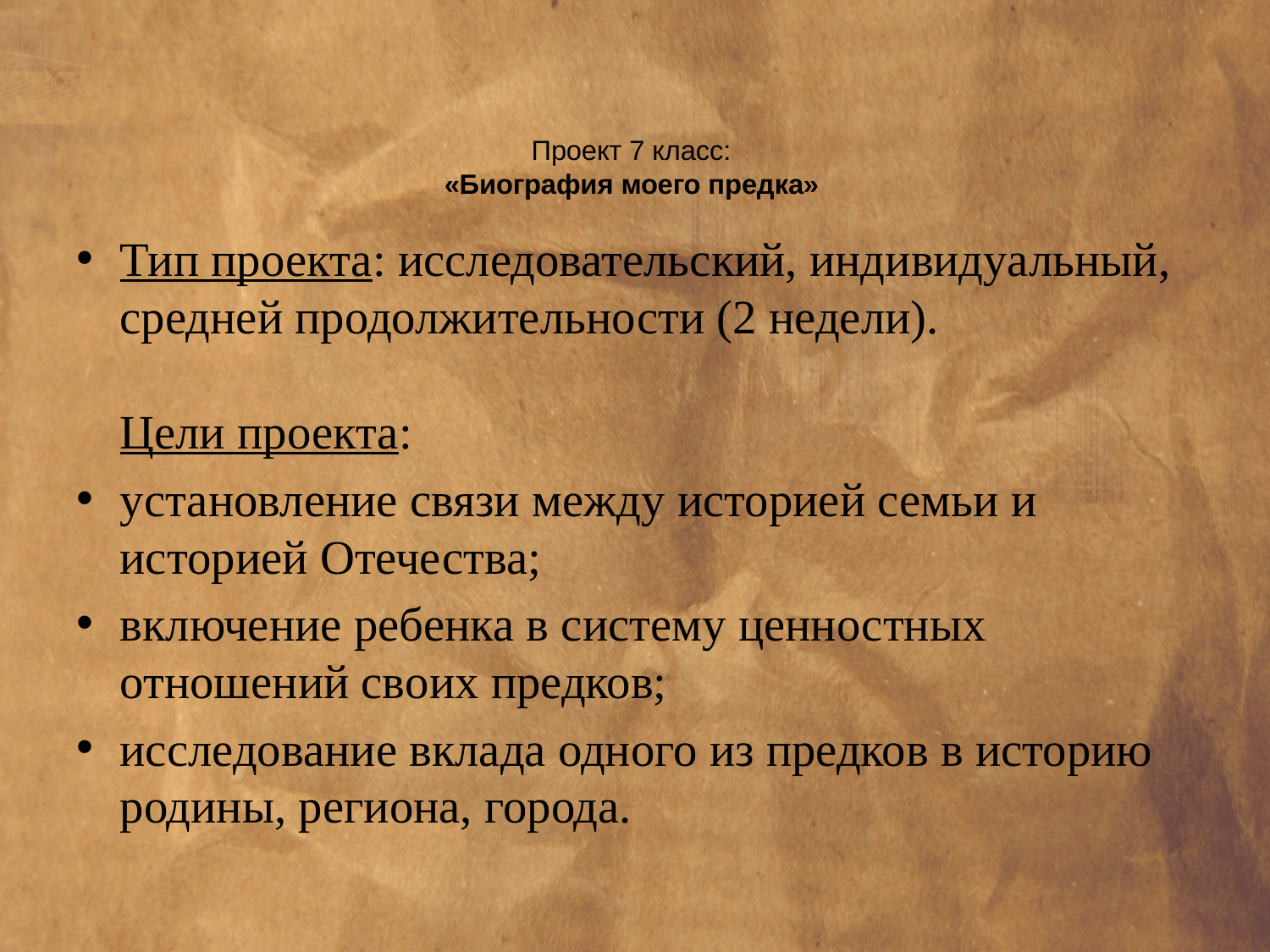

# Проект 7 класс: «Биография моего предка»
Тип проекта: исследовательский, индивидуальный, средней продолжительности (2 недели). 
Цели проекта:
установление связи между историей семьи и историей Отечества;
включение ребенка в систему ценностных отношений своих предков;
исследование вклада одного из предков в историю родины, региона, города.